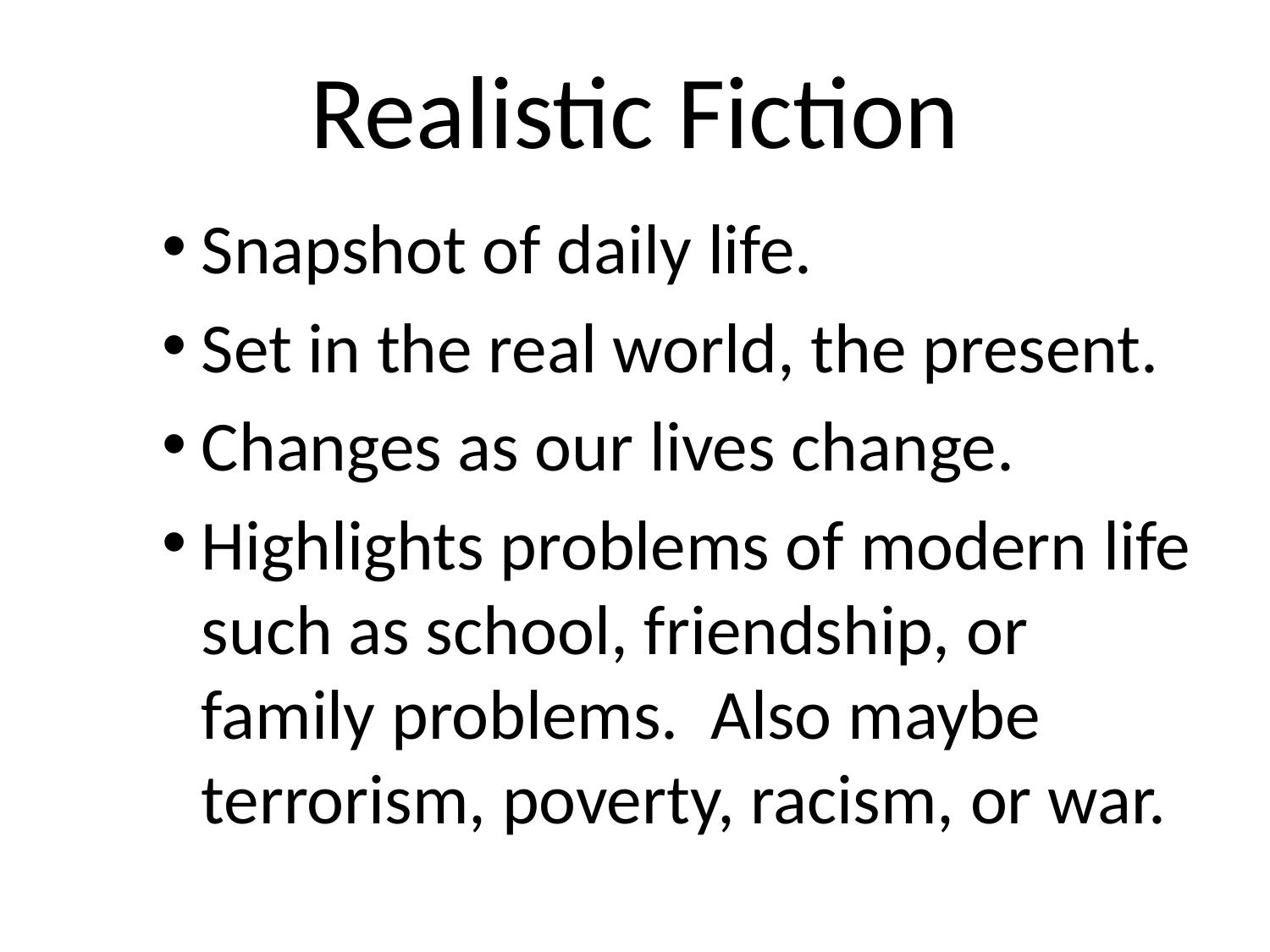

# Realistic Fiction
Snapshot of daily life.
Set in the real world, the present.
Changes as our lives change.
Highlights problems of modern life such as school, friendship, or family problems.  Also maybe terrorism, poverty, racism, or war.